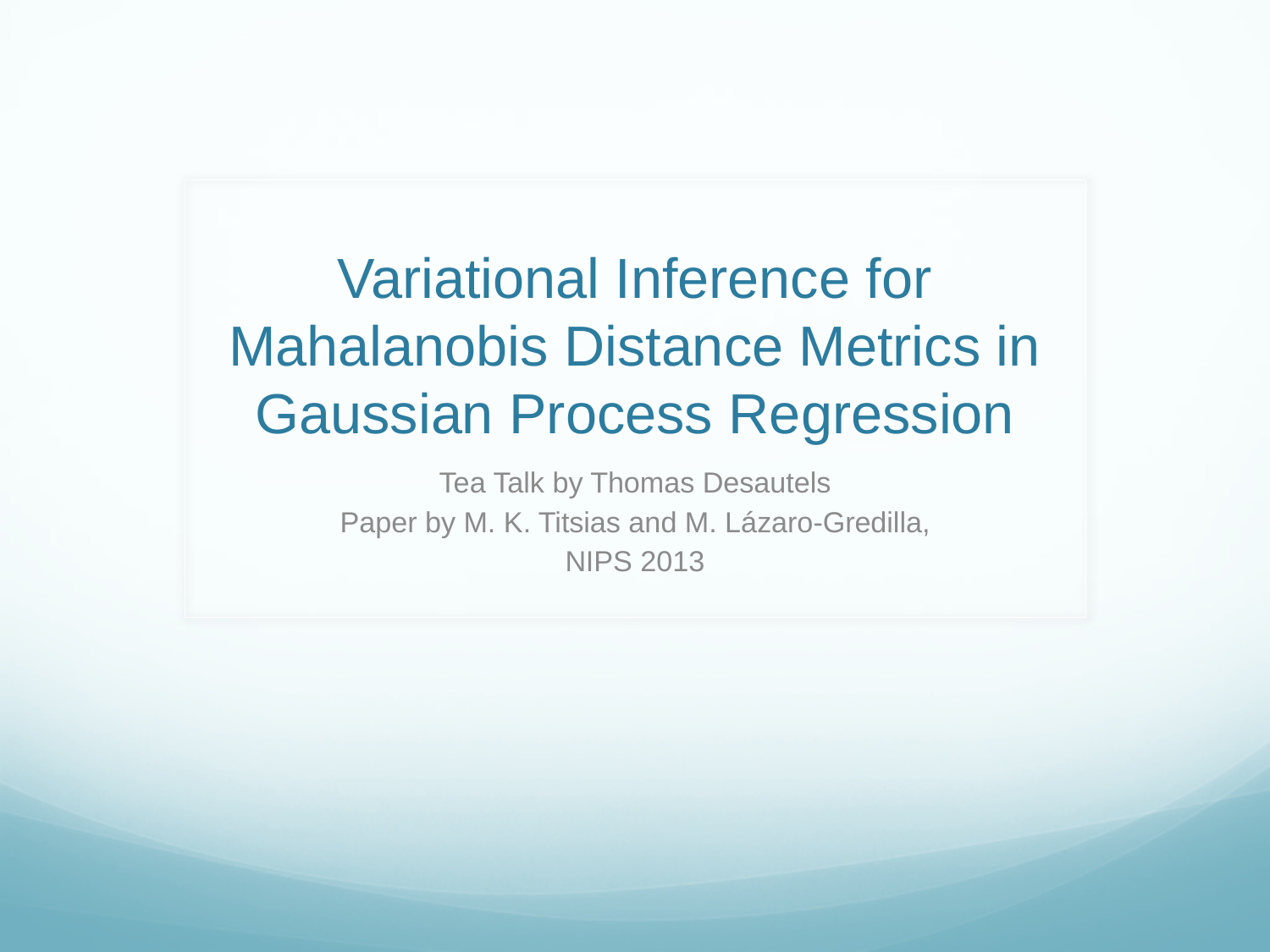

# Variational Inference for Mahalanobis Distance Metrics in Gaussian Process Regression
Tea Talk by Thomas Desautels
Paper by M. K. Titsias and M. Lázaro-Gredilla,
NIPS 2013